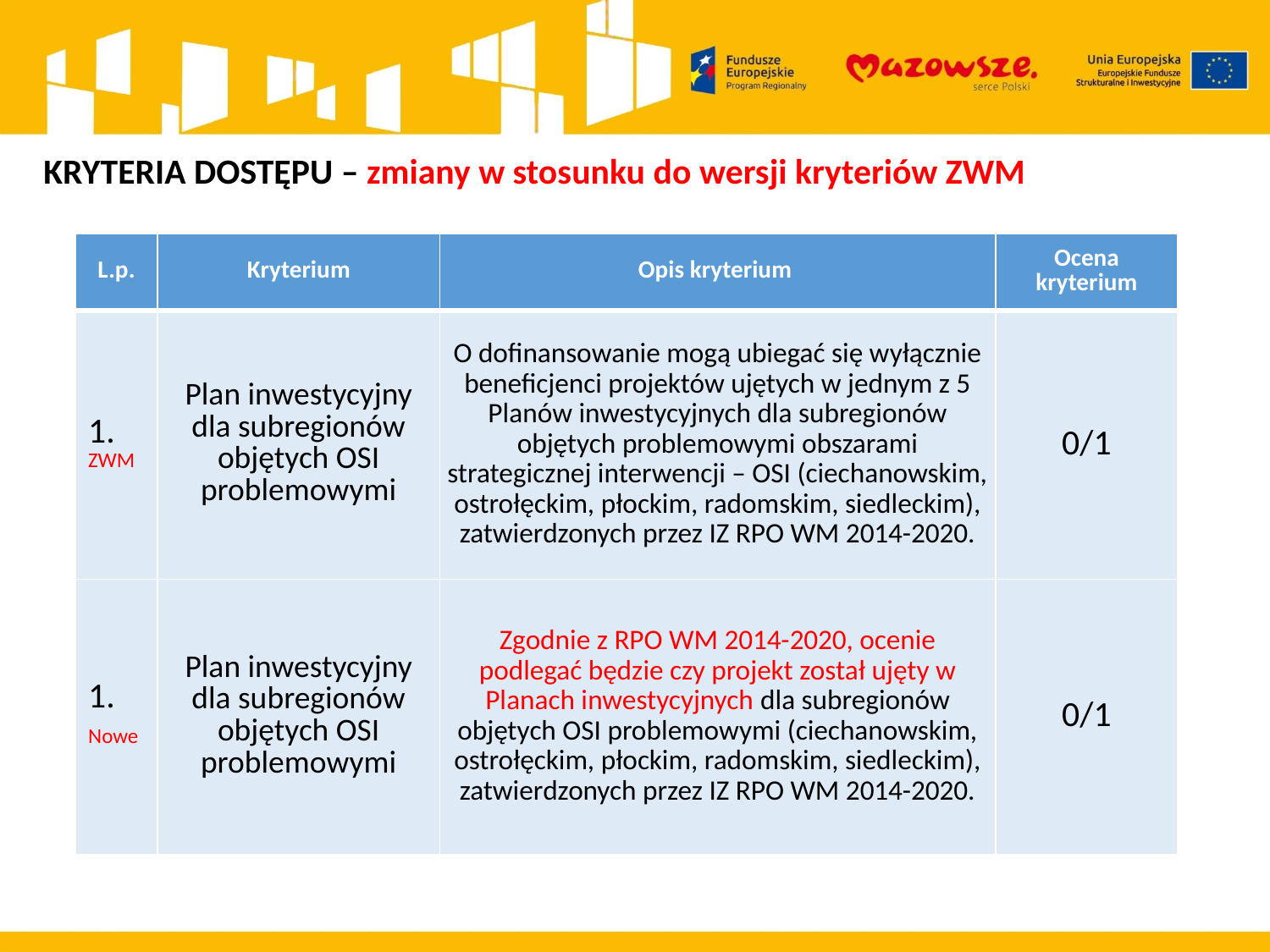

KRYTERIA DOSTĘPU – zmiany w stosunku do wersji kryteriów ZWM
| L.p. | Kryterium | Opis kryterium | Ocena kryterium |
| --- | --- | --- | --- |
| 1. ZWM | Plan inwestycyjny dla subregionów objętych OSI problemowymi | O dofinansowanie mogą ubiegać się wyłącznie beneficjenci projektów ujętych w jednym z 5 Planów inwestycyjnych dla subregionów objętych problemowymi obszarami strategicznej interwencji – OSI (ciechanowskim, ostrołęckim, płockim, radomskim, siedleckim), zatwierdzonych przez IZ RPO WM 2014-2020. | 0/1 |
| 1. Nowe | Plan inwestycyjny dla subregionów objętych OSI problemowymi | Zgodnie z RPO WM 2014-2020, ocenie podlegać będzie czy projekt został ujęty w Planach inwestycyjnych dla subregionów objętych OSI problemowymi (ciechanowskim, ostrołęckim, płockim, radomskim, siedleckim), zatwierdzonych przez IZ RPO WM 2014-2020. | 0/1 |